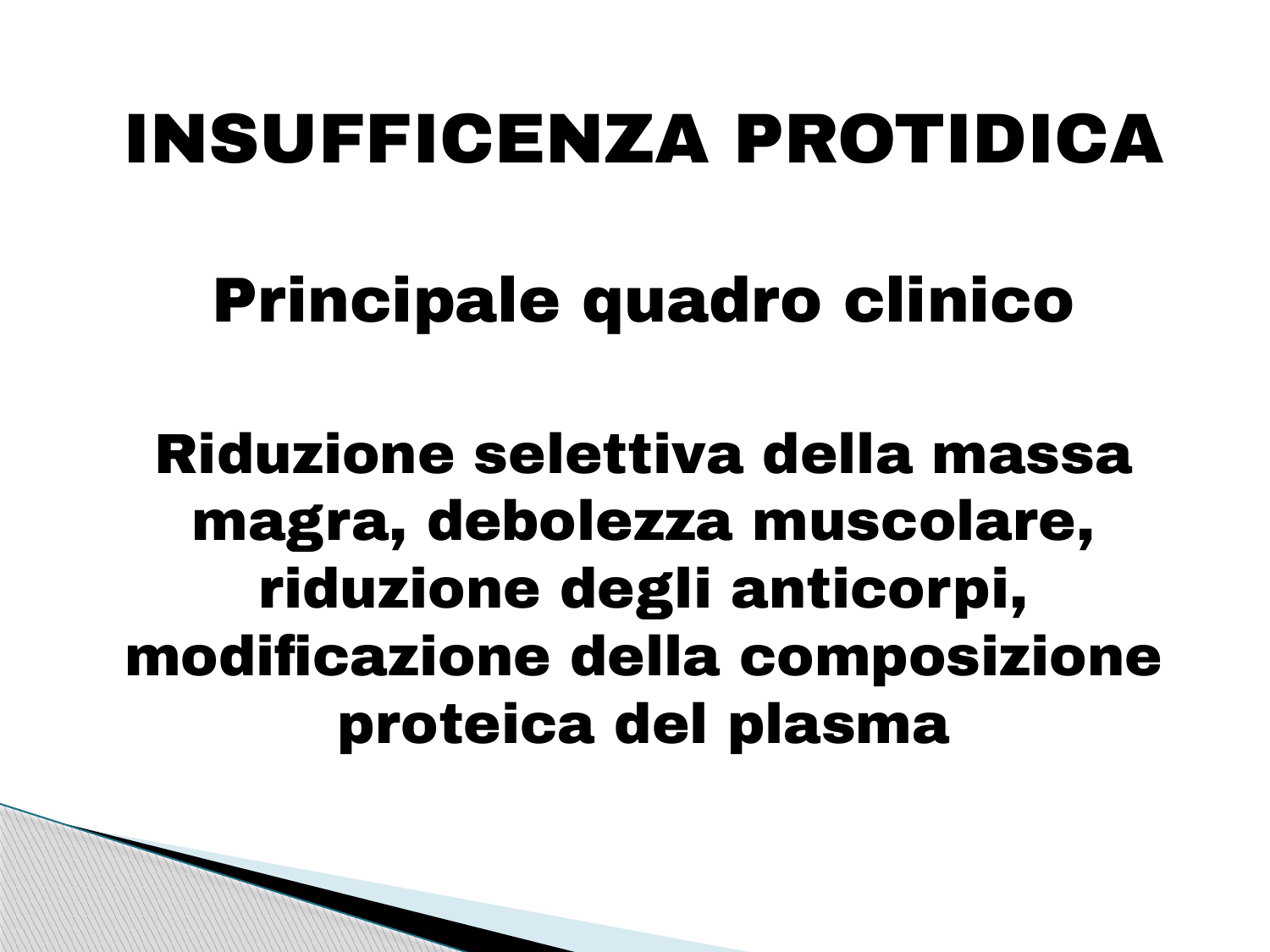

INSUFFICENZA PROTIDICA

Principale quadro clinico

Riduzione selettiva della massa magra, debolezza muscolare, riduzione degli anticorpi, modificazione della composizione proteica del plasma